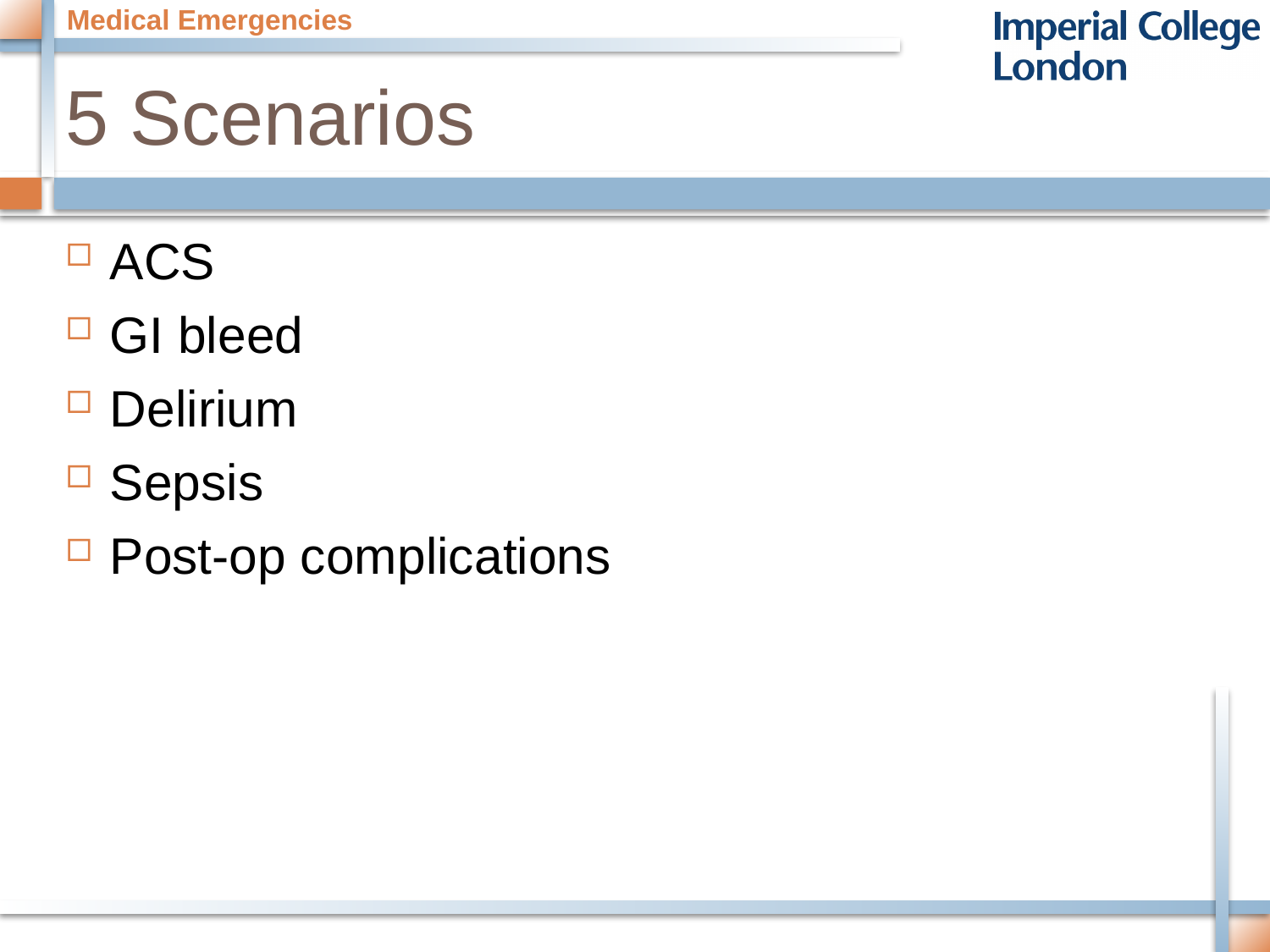

# 5 Scenarios
ACS
GI bleed
Delirium
Sepsis
Post-op complications